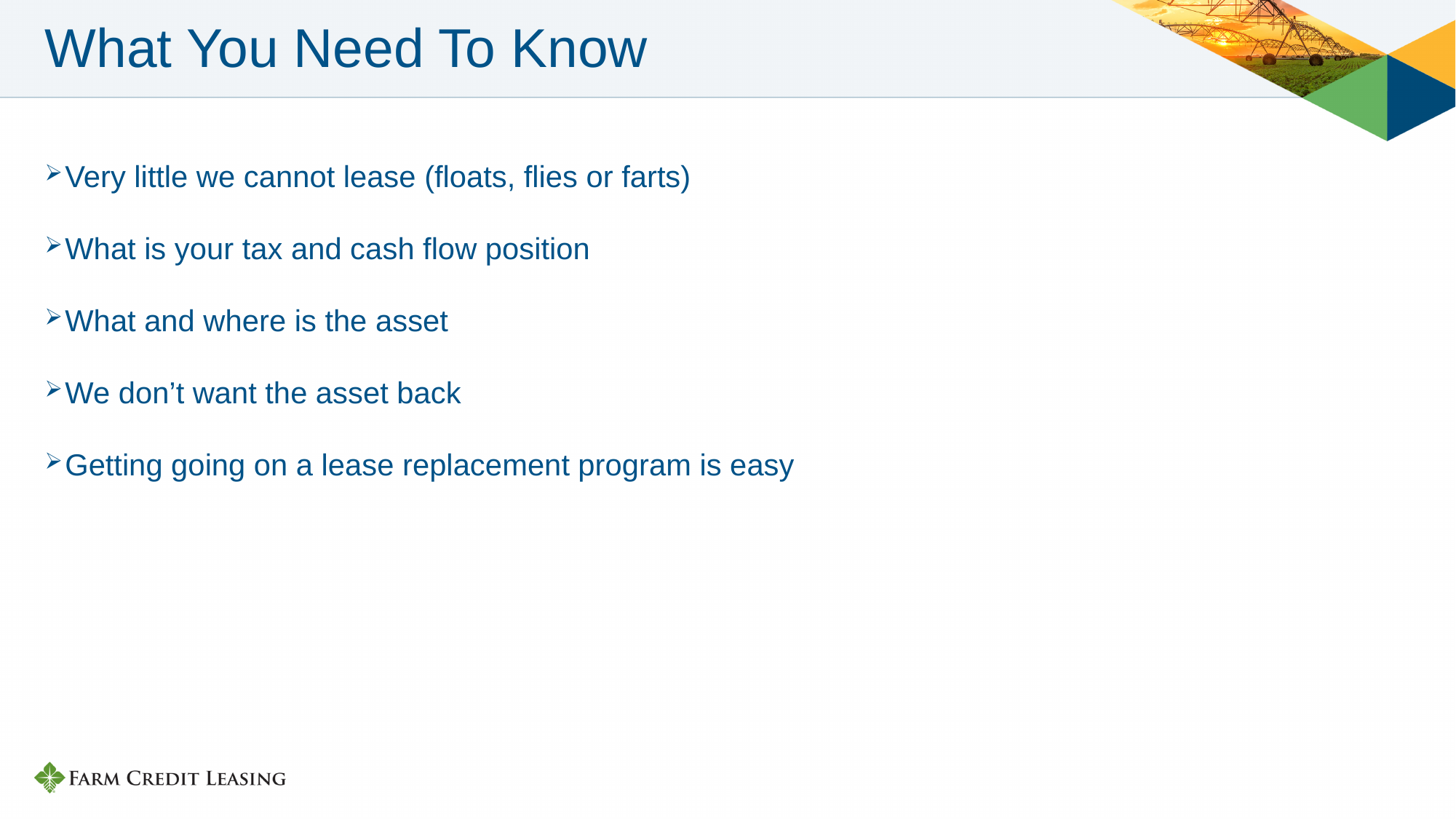

# What You Need To Know
Very little we cannot lease (floats, flies or farts)
What is your tax and cash flow position
What and where is the asset
We don’t want the asset back
Getting going on a lease replacement program is easy